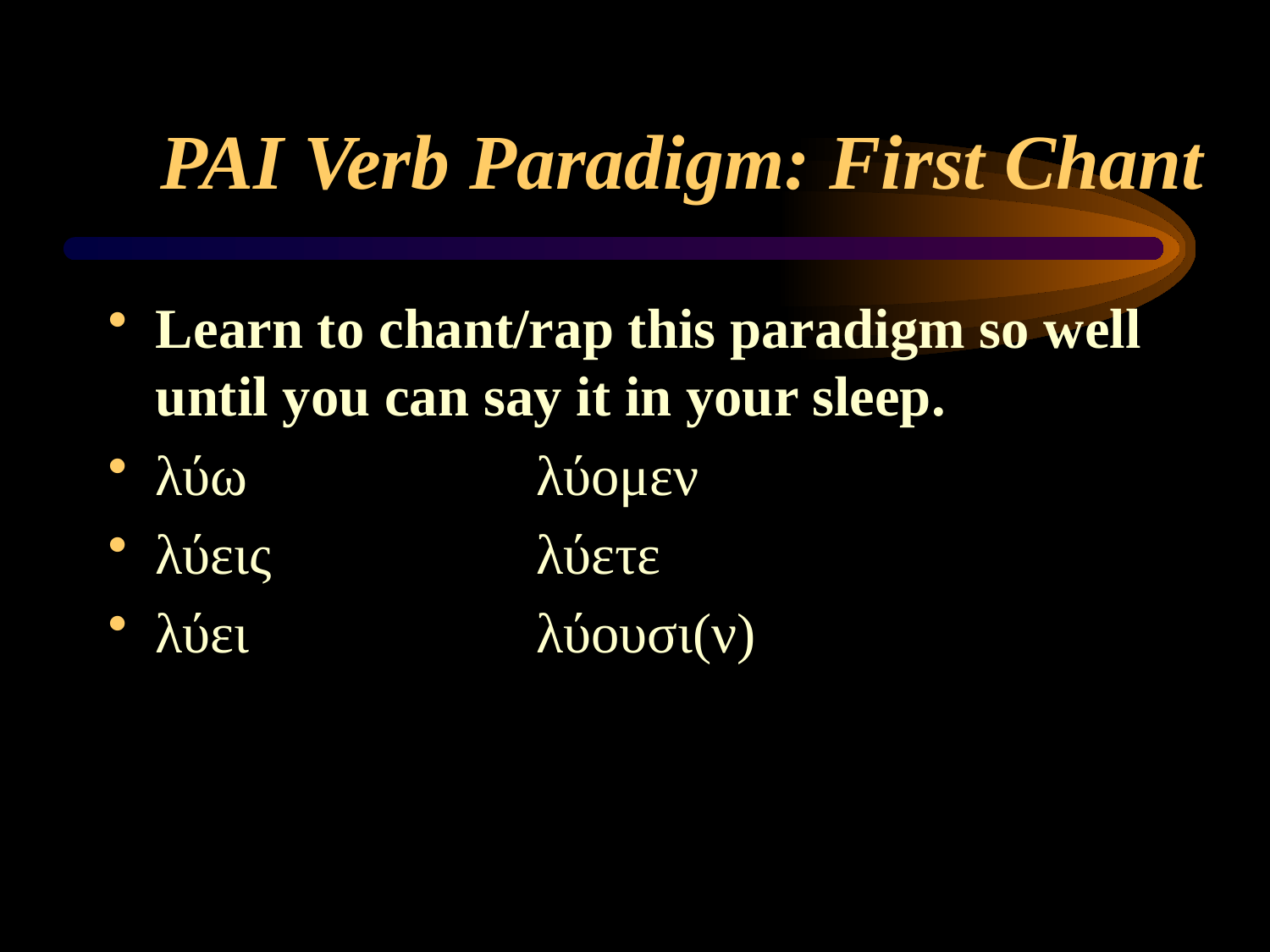

# PAI Verb Paradigm: First Chant
Learn to chant/rap this paradigm so well until you can say it in your sleep.
λύω			λύομεν
λύεις			λύετε
λύει			λύουσι(ν)